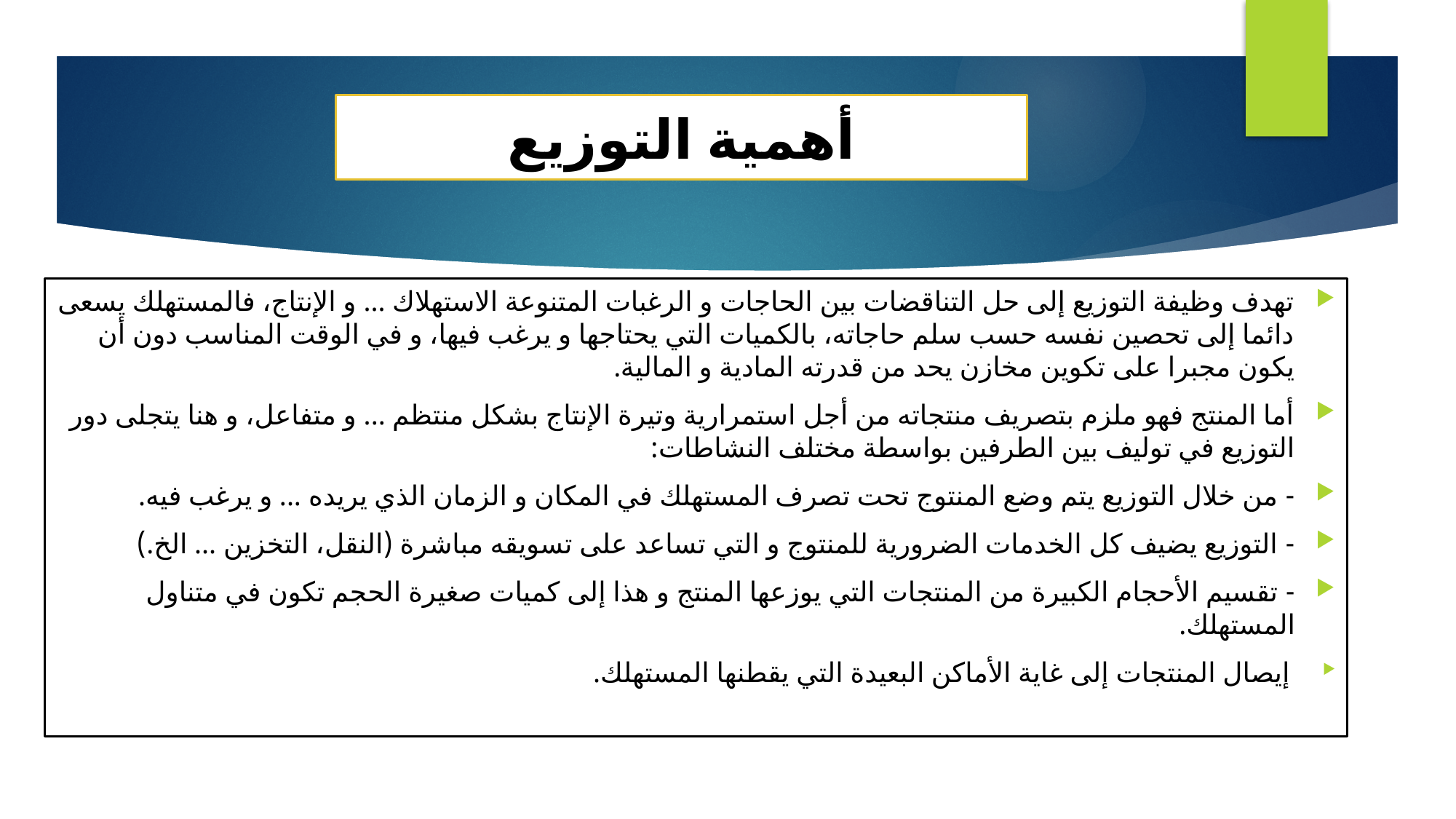

# أهمية التوزيع
تهدف وظيفة التوزيع إلى حل التناقضات بين الحاجات و الرغبات المتنوعة الاستهلاك ... و الإنتاج، فالمستهلك يسعى دائما إلى تحصين نفسه حسب سلم حاجاته، بالكميات التي يحتاجها و يرغب فيها، و في الوقت المناسب دون أن يكون مجبرا على تكوين مخازن يحد من قدرته المادية و المالية.
أما المنتج فهو ملزم بتصريف منتجاته من أجل استمرارية وتيرة الإنتاج بشكل منتظم ... و متفاعل، و هنا يتجلى دور التوزيع في توليف بين الطرفين بواسطة مختلف النشاطات:
- من خلال التوزيع يتم وضع المنتوج تحت تصرف المستهلك في المكان و الزمان الذي يريده ... و يرغب فيه.
- التوزيع يضيف كل الخدمات الضرورية للمنتوج و التي تساعد على تسويقه مباشرة (النقل، التخزين ... الخ.)
- تقسيم الأحجام الكبيرة من المنتجات التي يوزعها المنتج و هذا إلى كميات صغيرة الحجم تكون في متناول المستهلك.
 إيصال المنتجات إلى غاية الأماكن البعيدة التي يقطنها المستهلك.